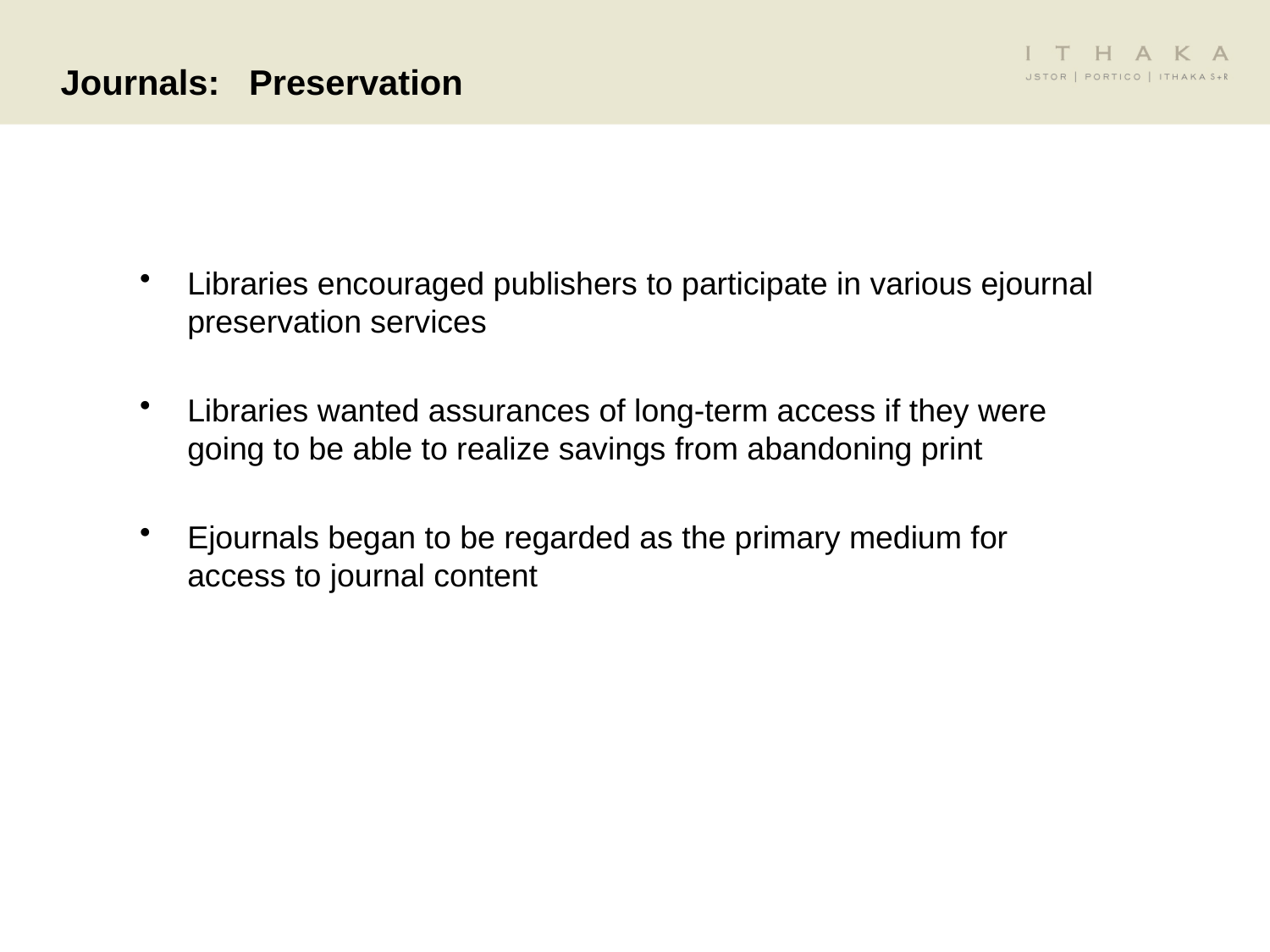

Journals:   Preservation
Libraries encouraged publishers to participate in various ejournal preservation services

Libraries wanted assurances of long-term access if they were going to be able to realize savings from abandoning print

Ejournals began to be regarded as the primary medium for access to journal content